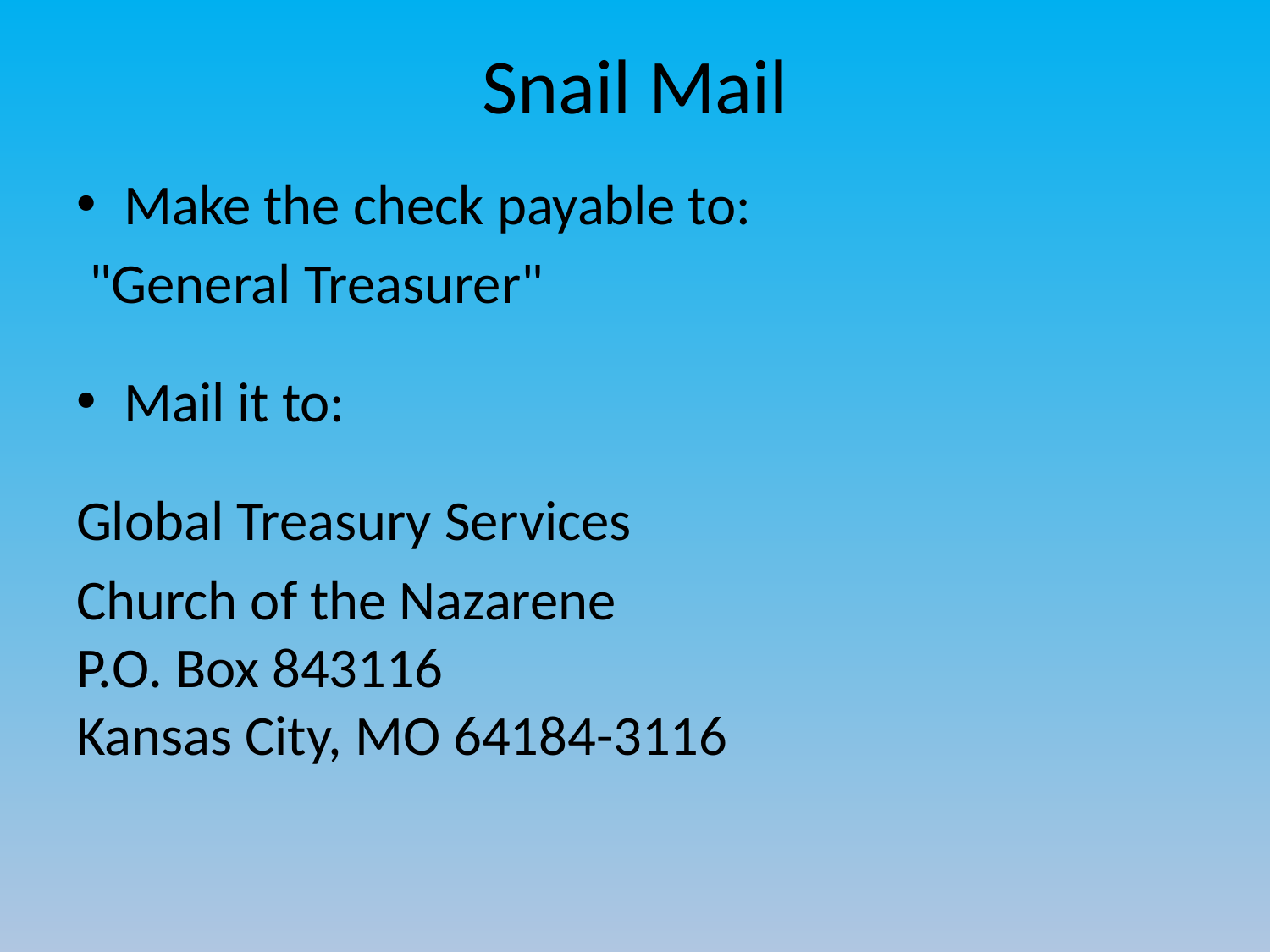

# Snail Mail
Make the check payable to:
 "General Treasurer"

Mail it to:

Global Treasury Services
Church of the Nazarene
P.O. Box 843116
Kansas City, MO 64184-3116